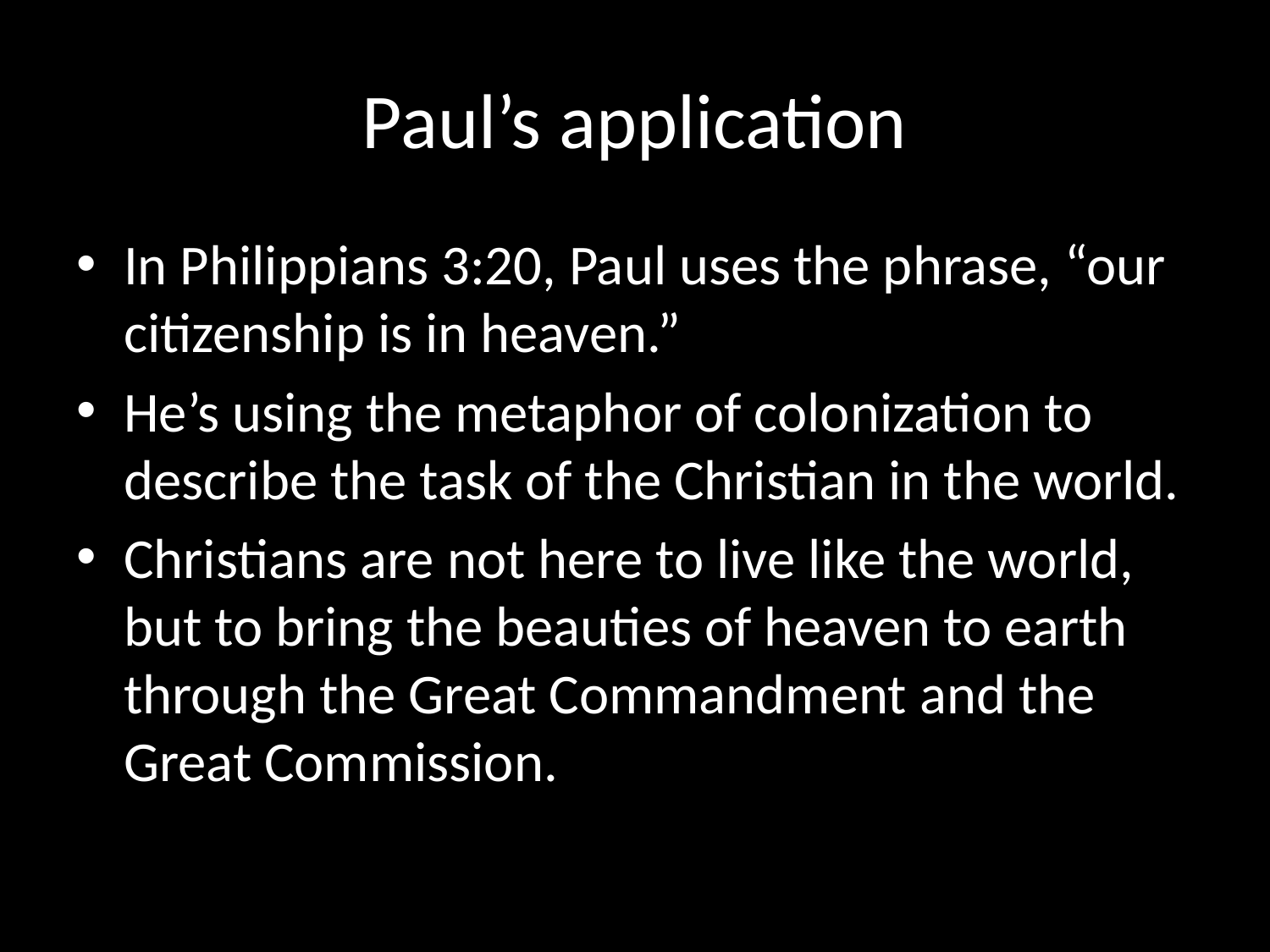

# Paul’s application
In Philippians 3:20, Paul uses the phrase, “our citizenship is in heaven.”
He’s using the metaphor of colonization to describe the task of the Christian in the world.
Christians are not here to live like the world, but to bring the beauties of heaven to earth through the Great Commandment and the Great Commission.